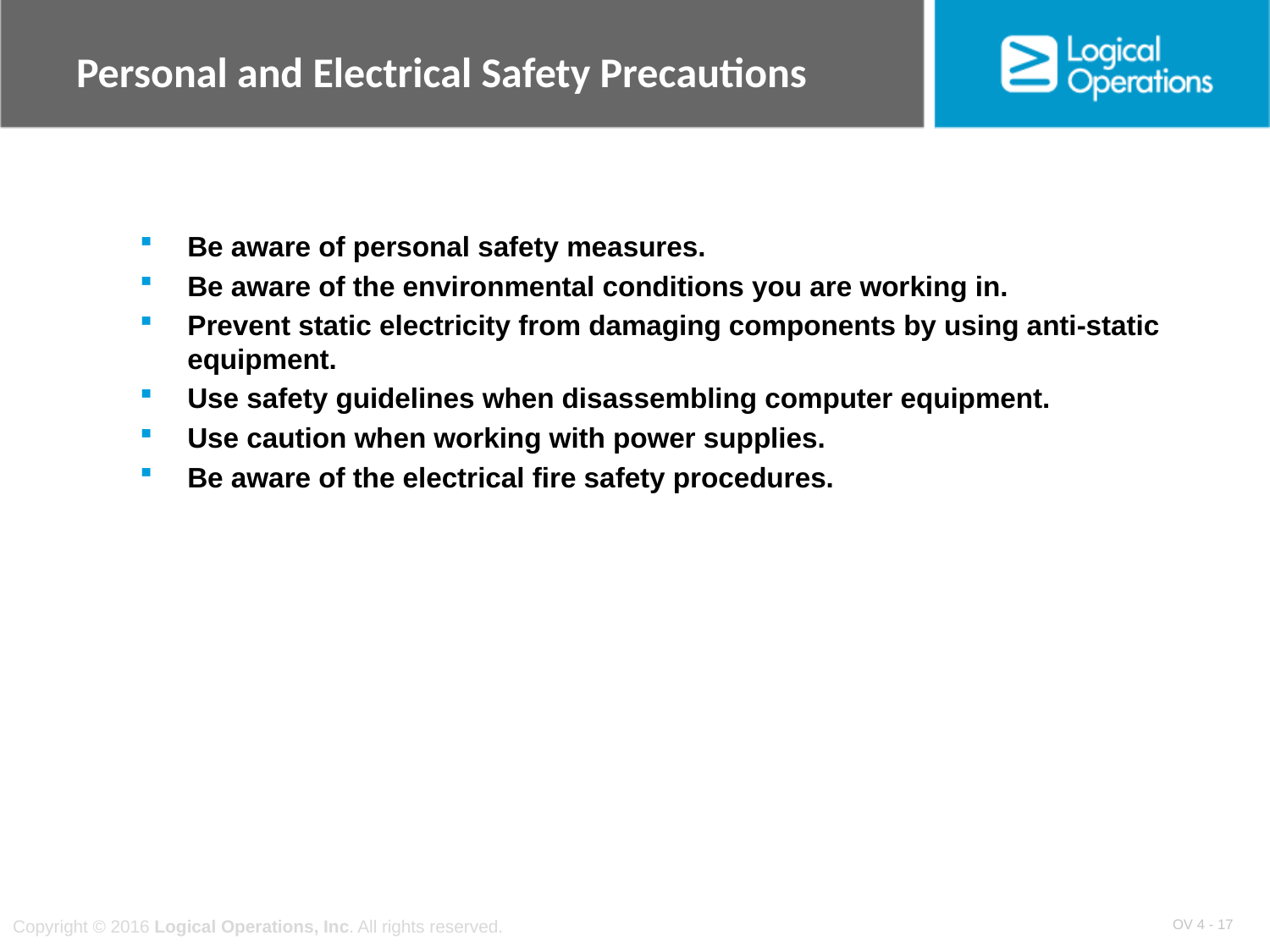

# Personal and Electrical Safety Precautions
Be aware of personal safety measures.
Be aware of the environmental conditions you are working in.
Prevent static electricity from damaging components by using anti-static  equipment.
Use safety guidelines when disassembling computer equipment.
Use caution when working with power supplies.
Be aware of the electrical fire safety procedures.